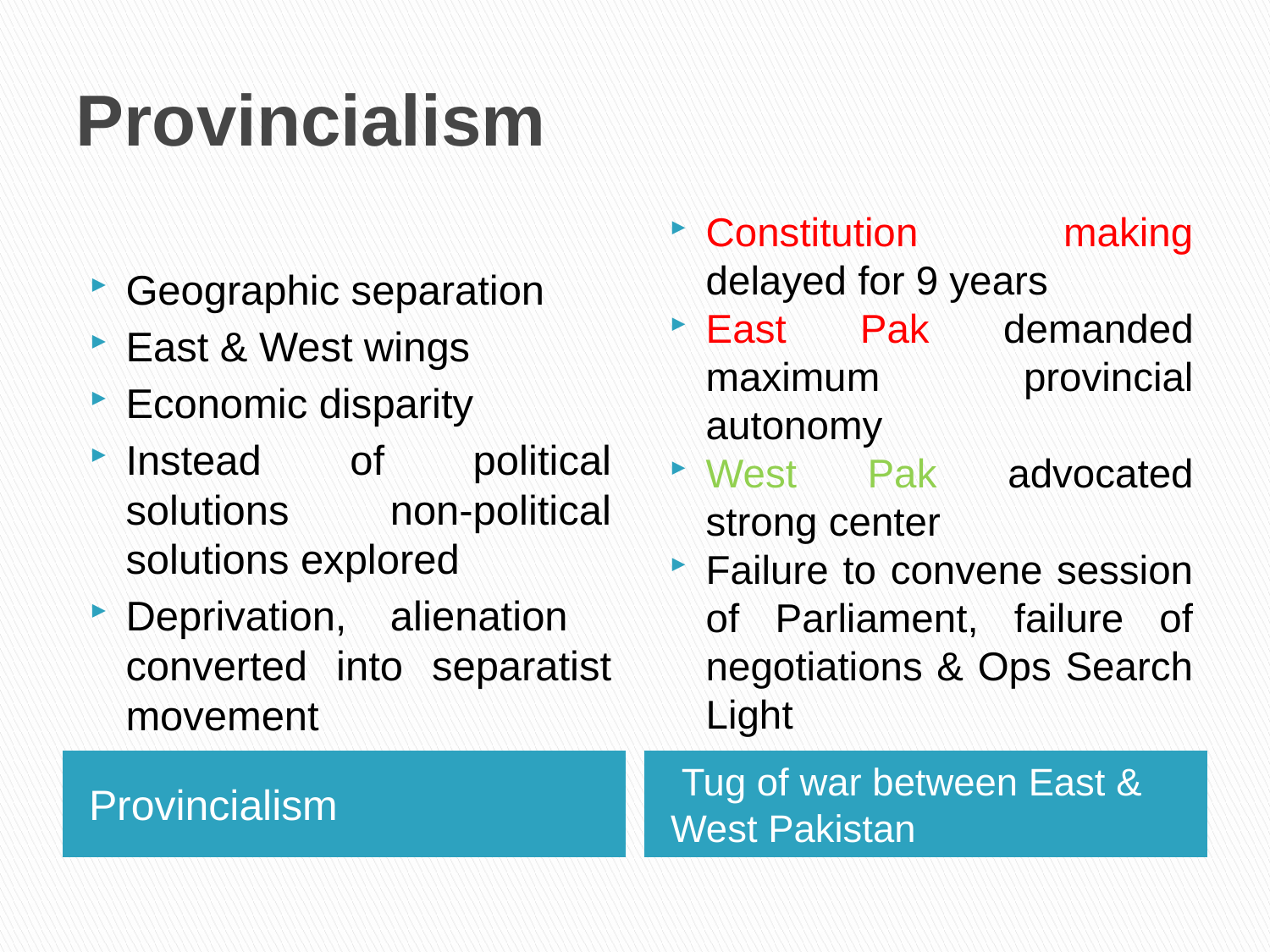

# Provincialism

Geographic separation
East & West wings
Economic disparity
Instead of political solutions non-political solutions explored
Deprivation, alienation  converted into separatist movement
Constitution making delayed for 9 years
East Pak demanded maximum provincial autonomy
West Pak advocated strong center
Failure to convene session of Parliament, failure of negotiations & Ops Search Light
Provincialism
 Tug of war between East & West Pakistan